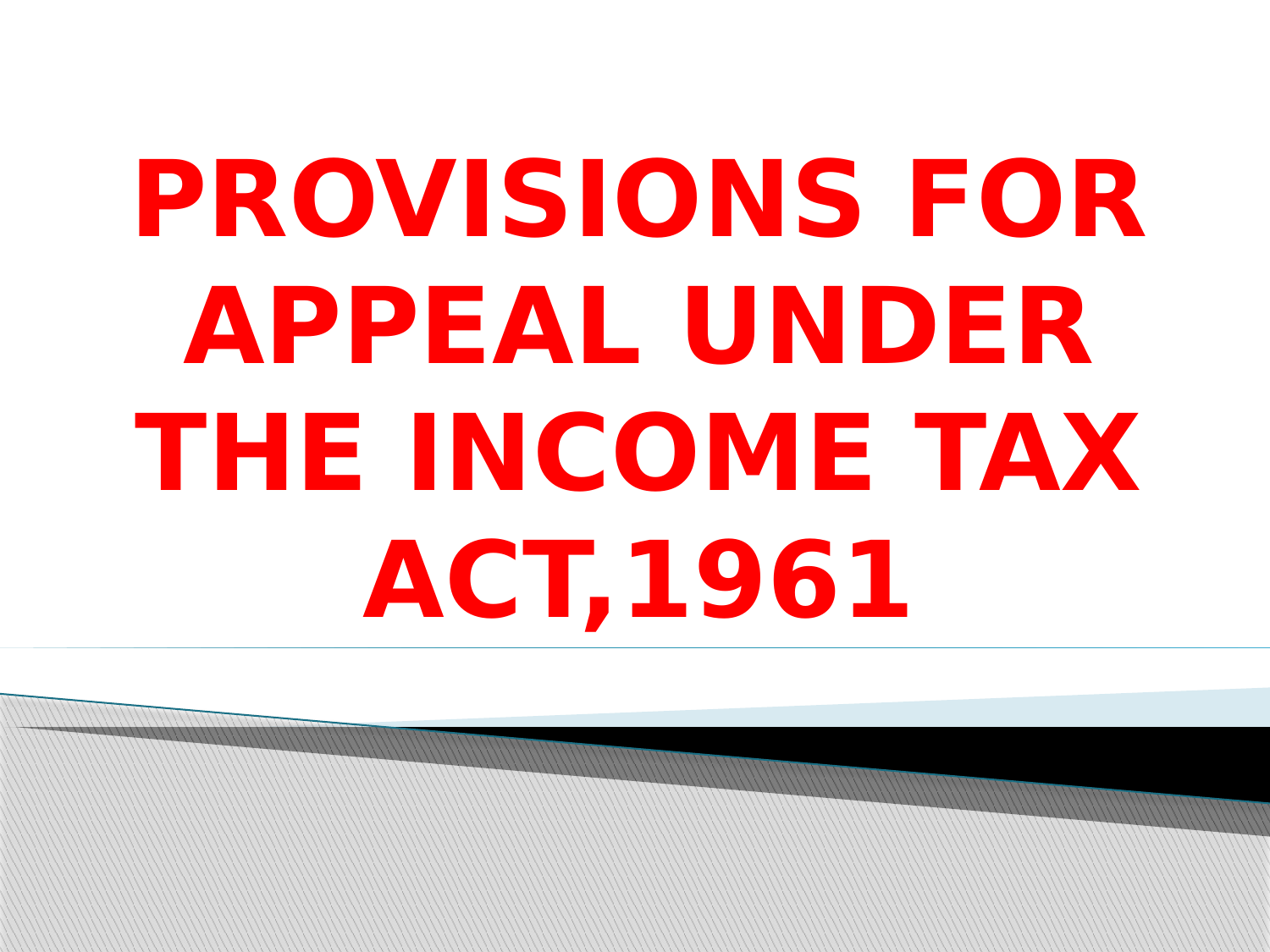

# PROVISIONS FOR APPEAL UNDER THE INCOME TAX ACT,1961